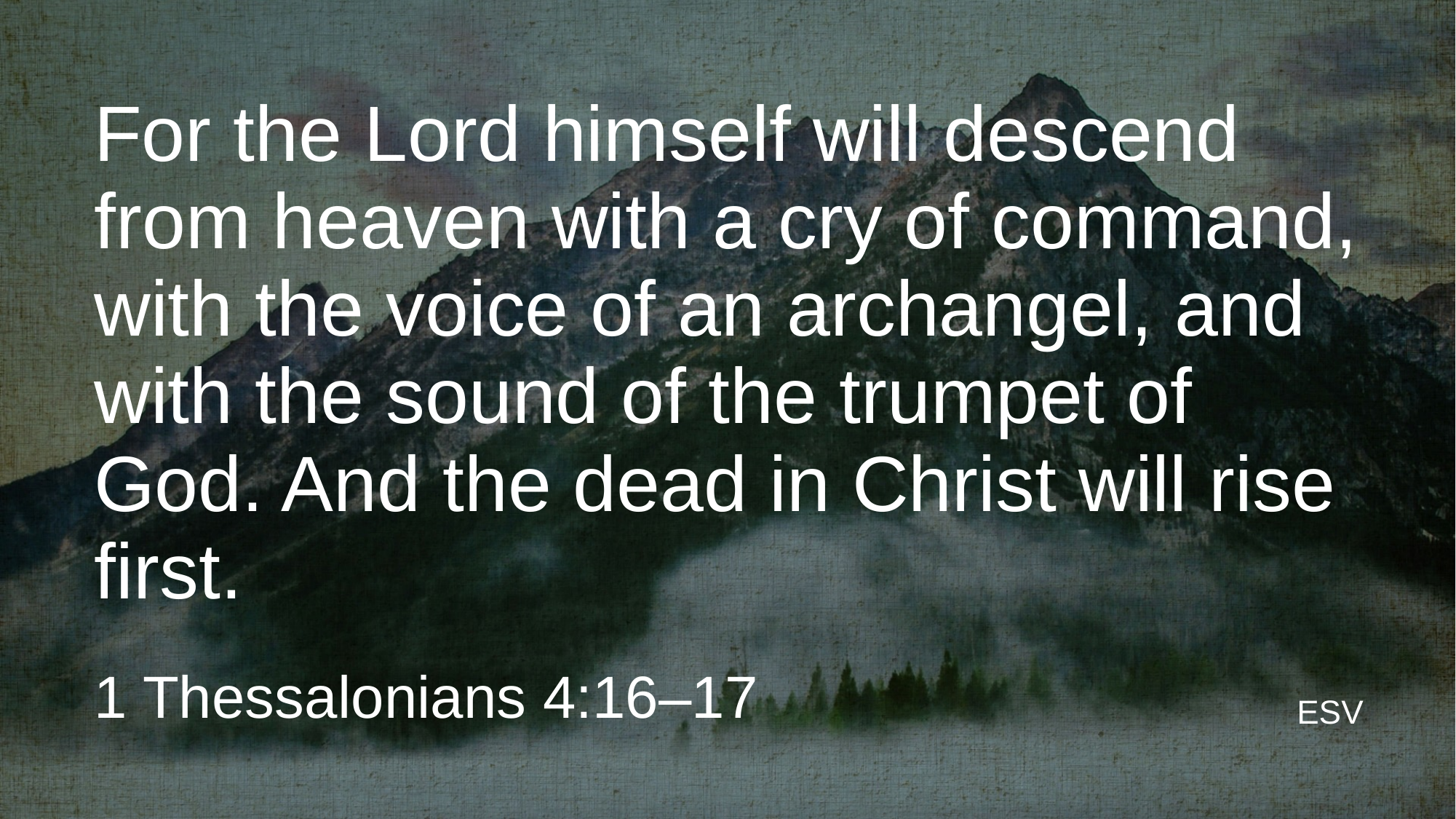

# For the Lord himself will descend from heaven with a cry of command, with the voice of an archangel, and with the sound of the trumpet of God. And the dead in Christ will rise first.
1 Thessalonians 4:16–17
ESV